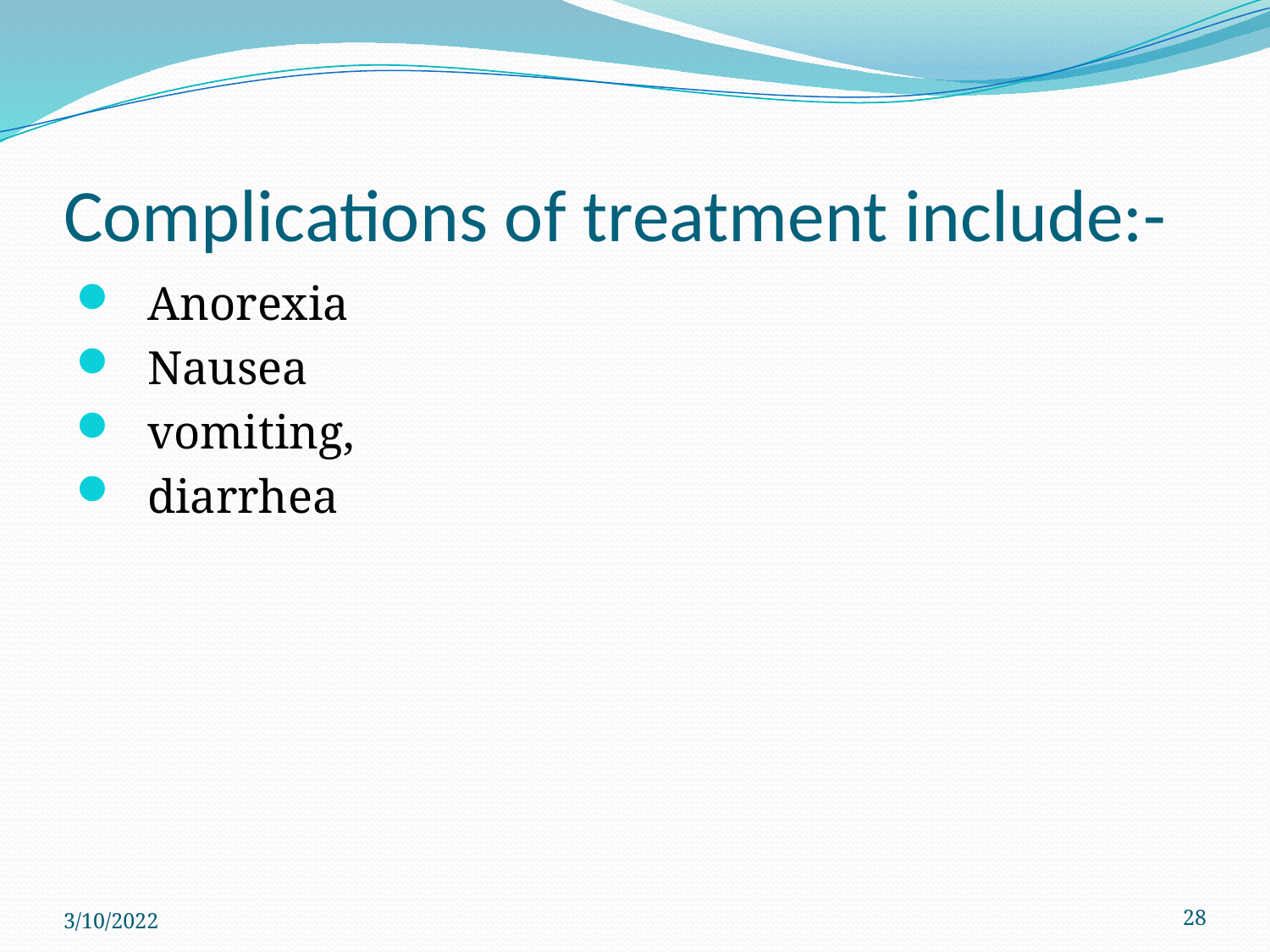

# Complications of treatment include:-
Anorexia
Nausea
vomiting,
diarrhea

3/10/2022
28